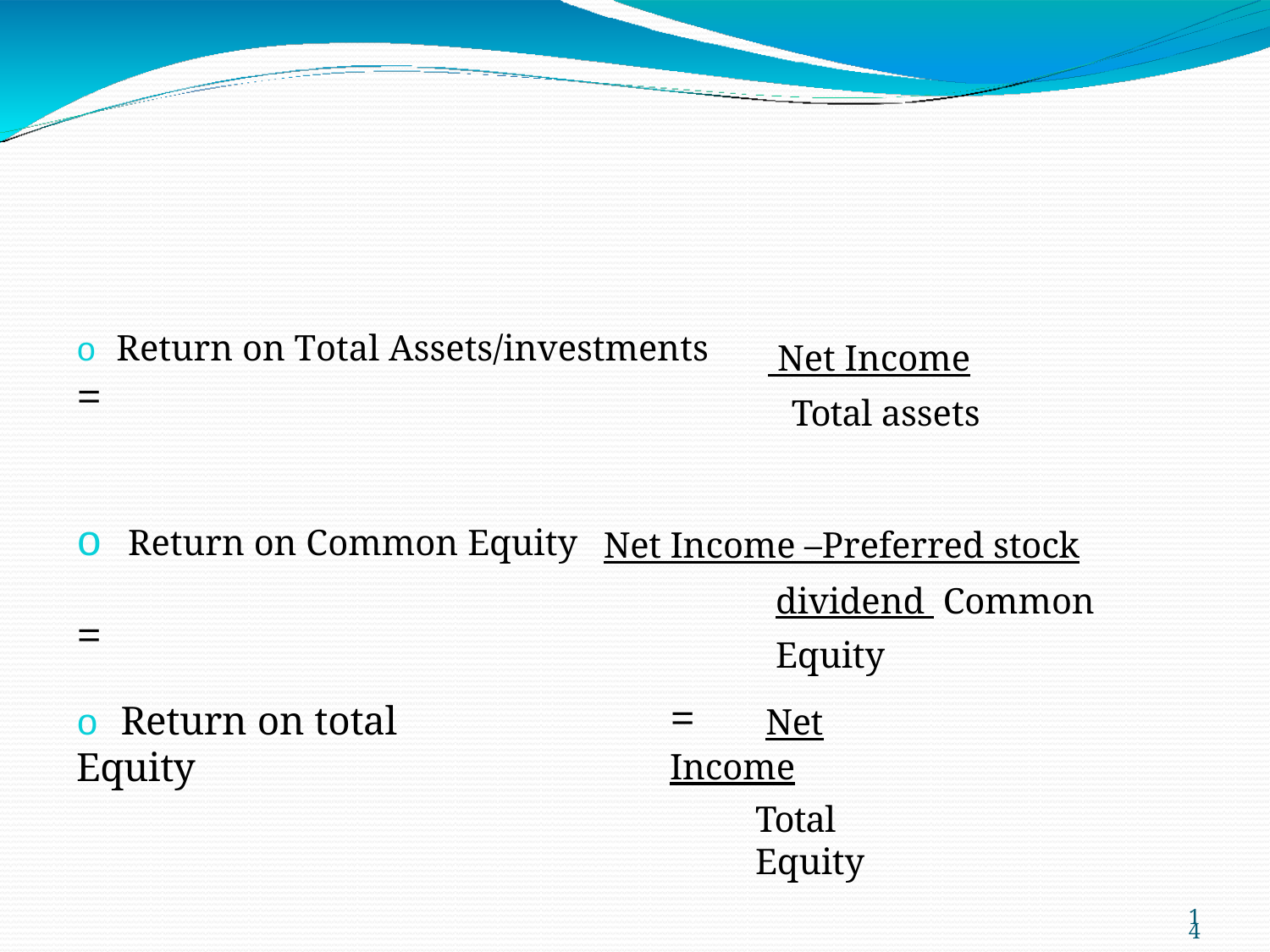

Net Income	.
Total assets
o Return on Total Assets/investments	=
Net Income –Preferred stock dividend  Common Equity
o Return on Common Equity	=
=	Net Income
Total Equity
o Return on total Equity
14